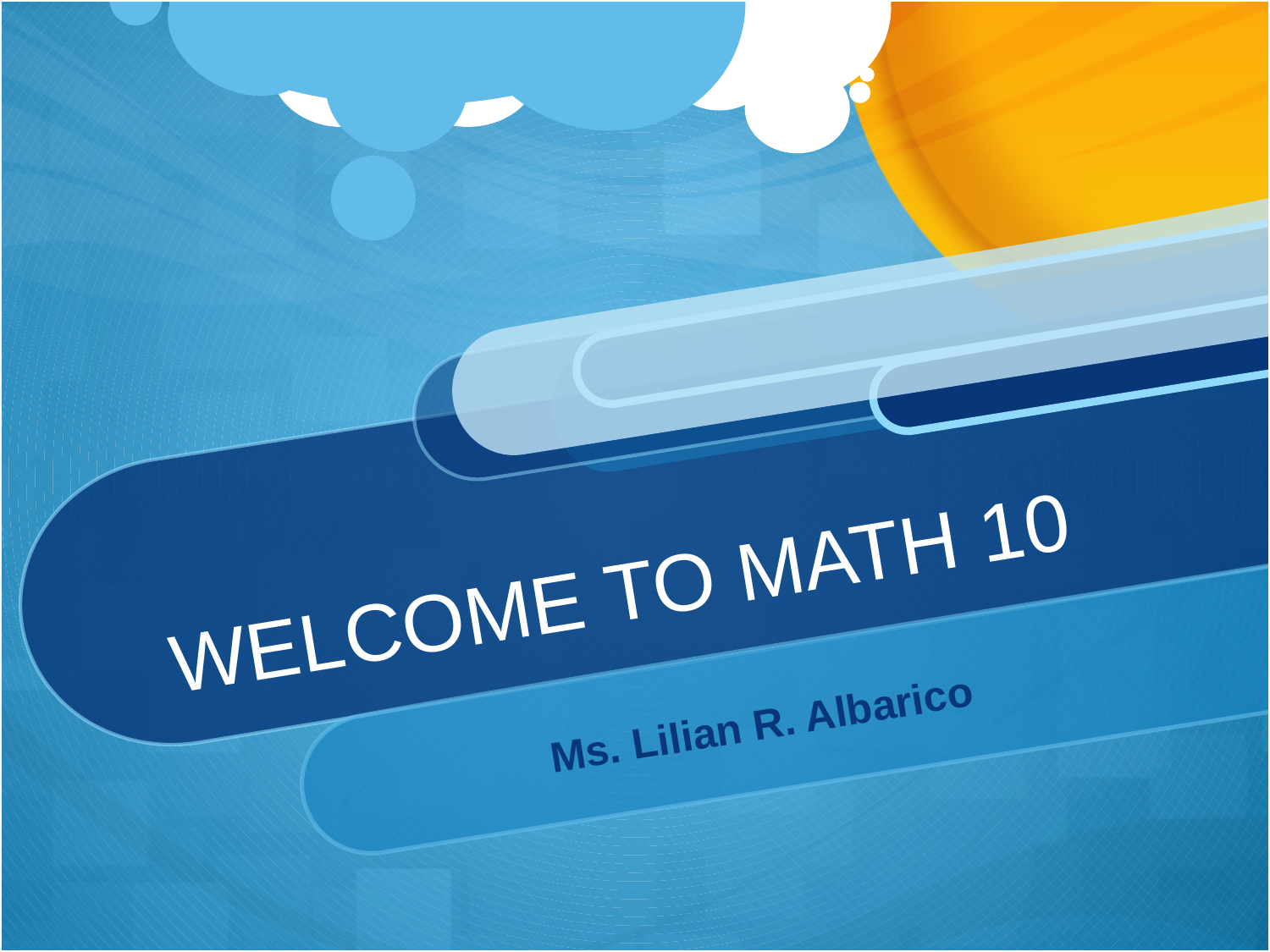

# WELCOME TO MATH 10
Ms. Lilian R. Albarico